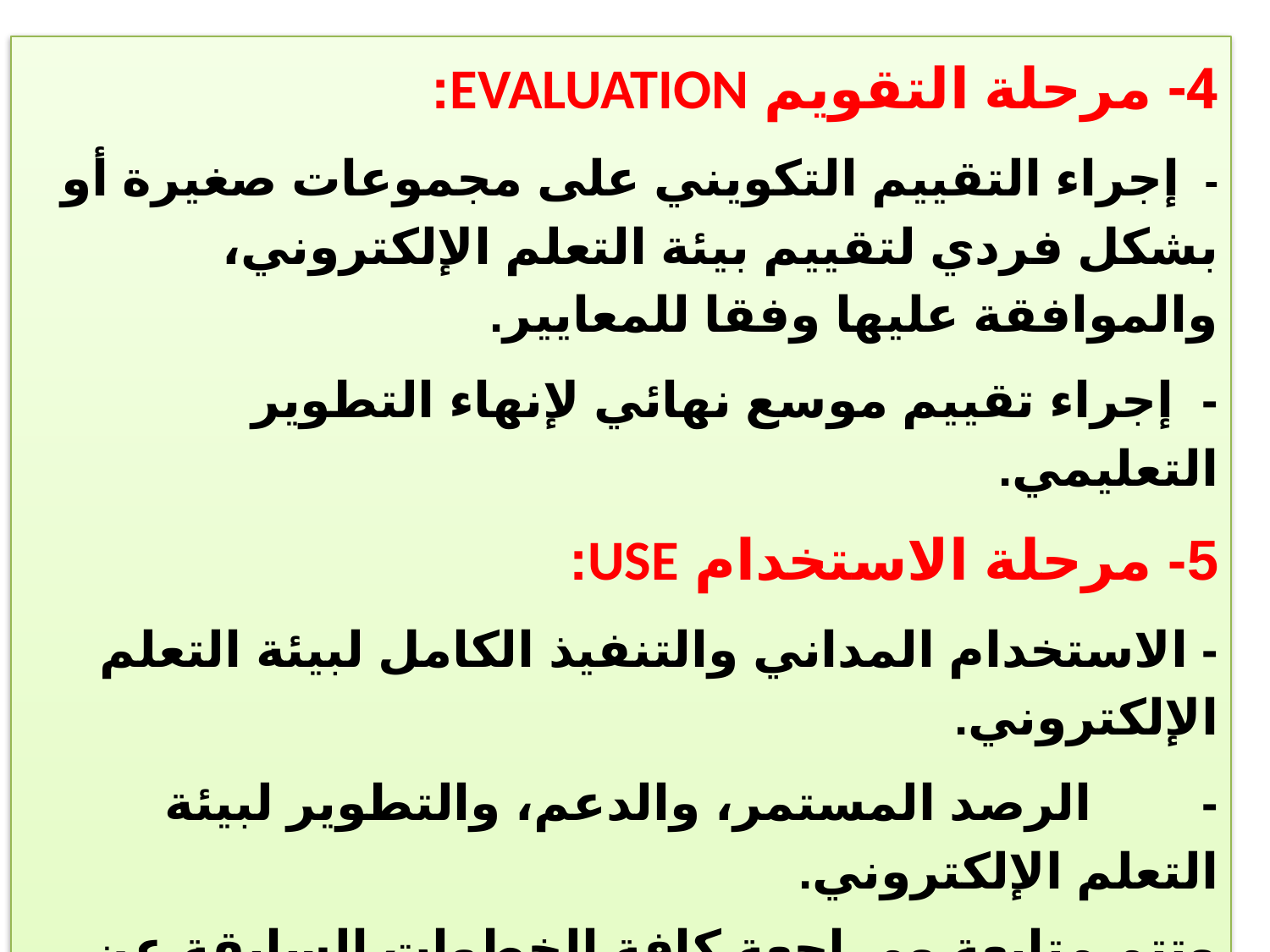

4- مرحلة التقويم EVALUATION:
-  إجراء التقييم التكويني على مجموعات صغيرة أو بشكل فردي لتقييم بيئة التعلم الإلكتروني، والموافقة عليها وفقا للمعايير.
-  إجراء تقييم موسع نهائي لإنهاء التطوير التعليمي.
5- مرحلة الاستخدام USE:
- الاستخدام المداني والتنفيذ الكامل لبيئة التعلم الإلكتروني.
-        الرصد المستمر، والدعم، والتطوير لبيئة التعلم الإلكتروني.
وتتم متابعة ومراجعة كافة الخطوات السابقة عن طريق التغذية الراجعة Feedback، والمراجعة Revision، والتعديل Modification ، والمعايير Standards